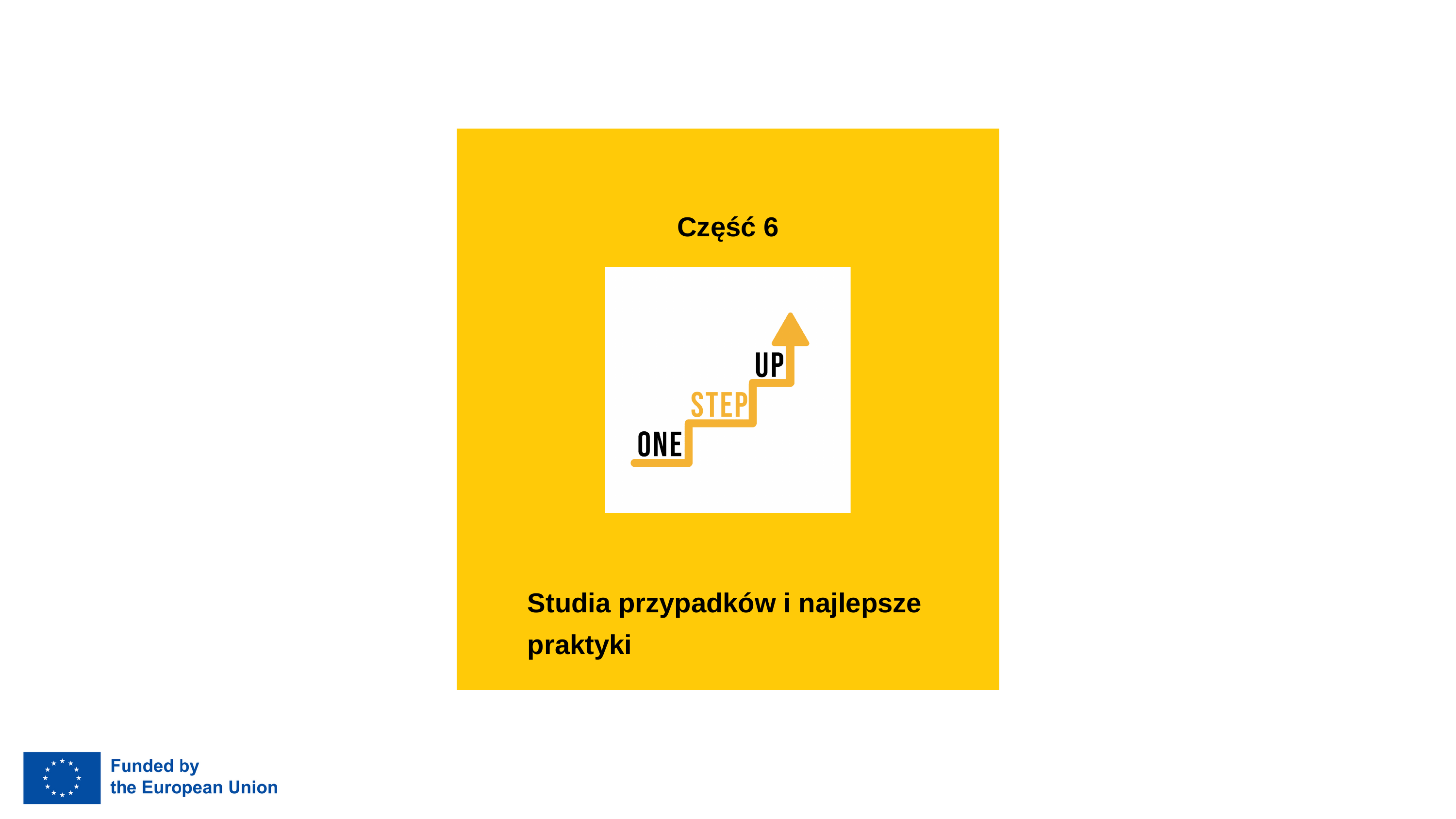

Część 6

Studia przypadków i najlepsze praktyki